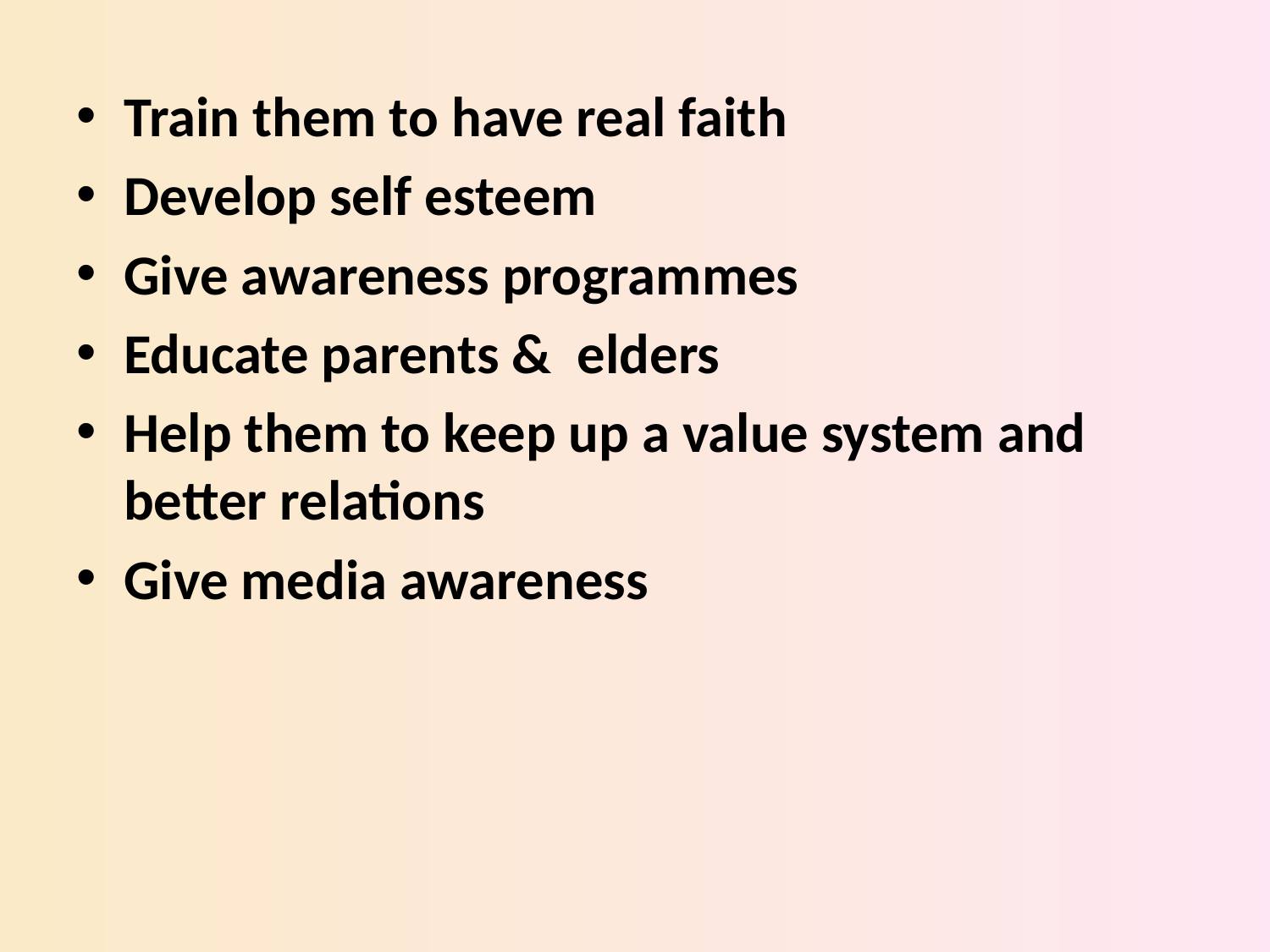

Train them to have real faith
Develop self esteem
Give awareness programmes
Educate parents &  elders
Help them to keep up a value system and better relations
Give media awareness